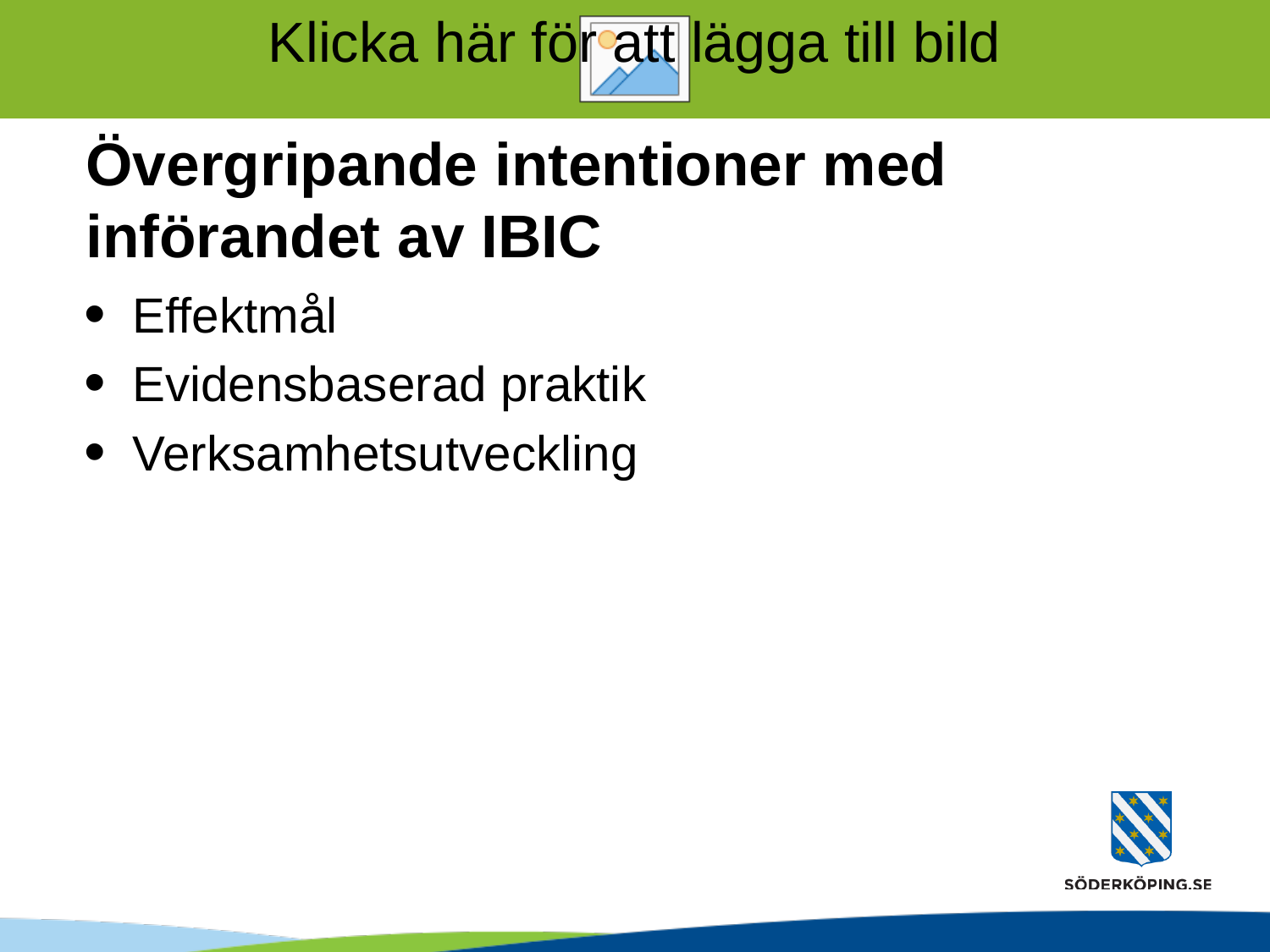

# Övergripande intentioner med införandet av IBIC
Effektmål
Evidensbaserad praktik
Verksamhetsutveckling